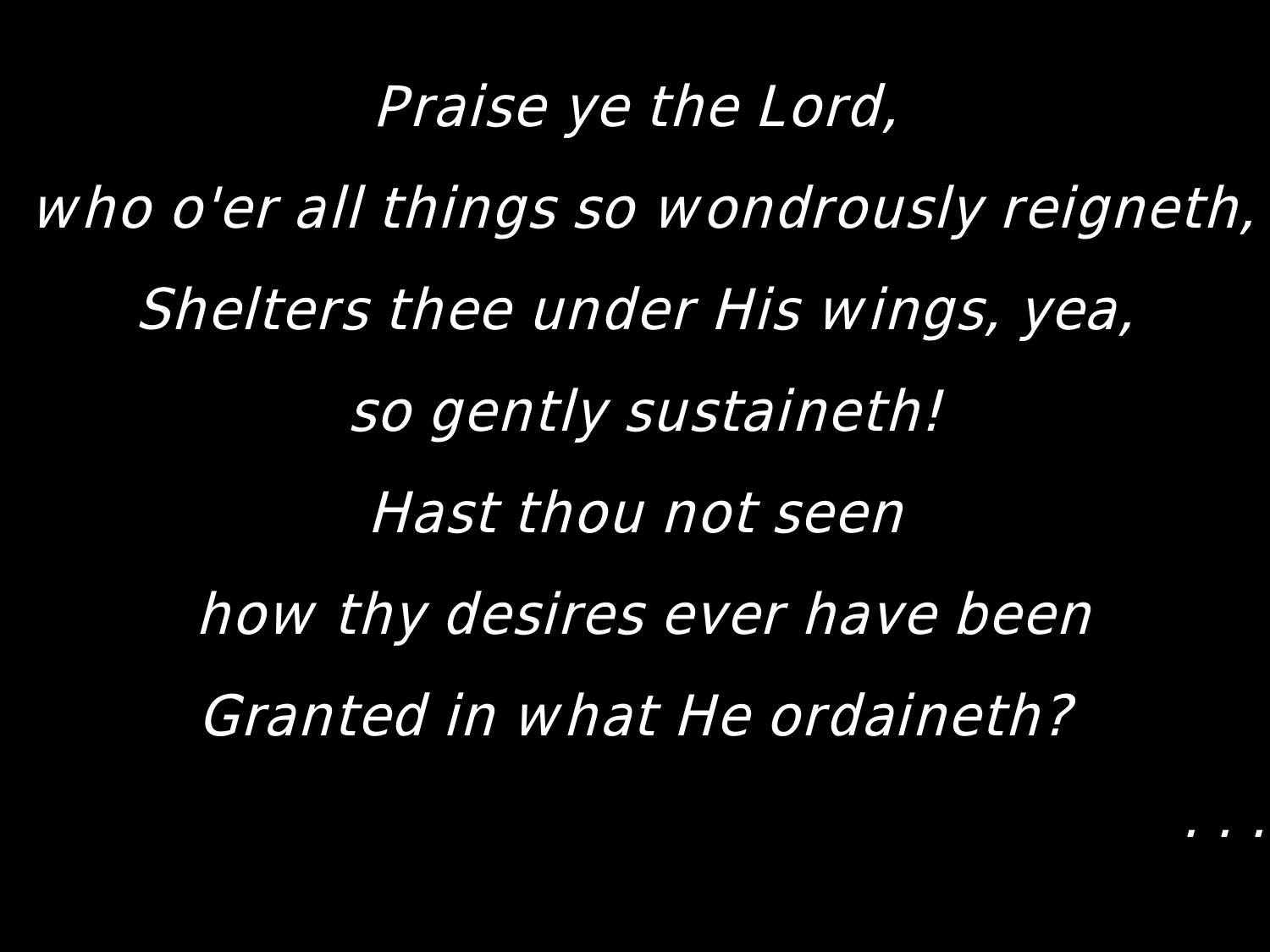

Praise ye the Lord,
who o'er all things so wondrously reigneth,
Shelters thee under His wings, yea,
so gently sustaineth!
Hast thou not seen
how thy desires ever have been
Granted in what He ordaineth?
. . .